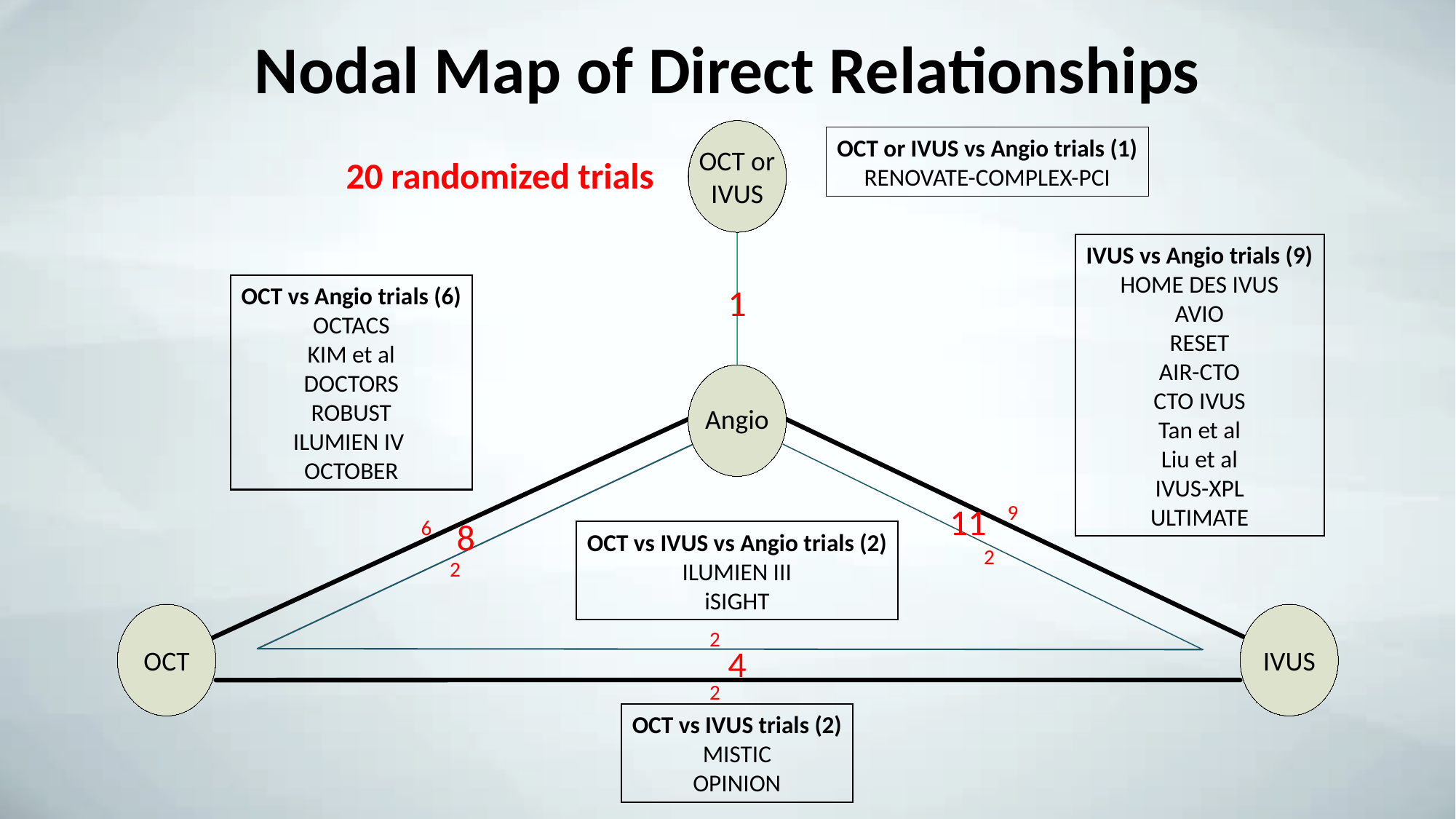

# Nodal Map of Direct Relationships

OCT or IVUS vs Angio trials (1)
RENOVATE-COMPLEX-PCI
OCT or
IVUS
20 randomized trials

IVUS vs Angio trials (9)
HOME DES IVUS
AVIO
RESET
AIR-CTO
CTO IVUS
Tan et al
Liu et al
IVUS-XPL
ULTIMATE
OCT vs Angio trials (6)
OCTACS
KIM et al
DOCTORS
ROBUST
ILUMIEN IV
OCTOBER
1

Angio

9
11
6
8
OCT vs IVUS vs Angio trials (2)
ILUMIEN III
iSIGHT
2
2

2
4
OCT
IVUS

2

OCT vs IVUS trials (2)
MISTIC
OPINION